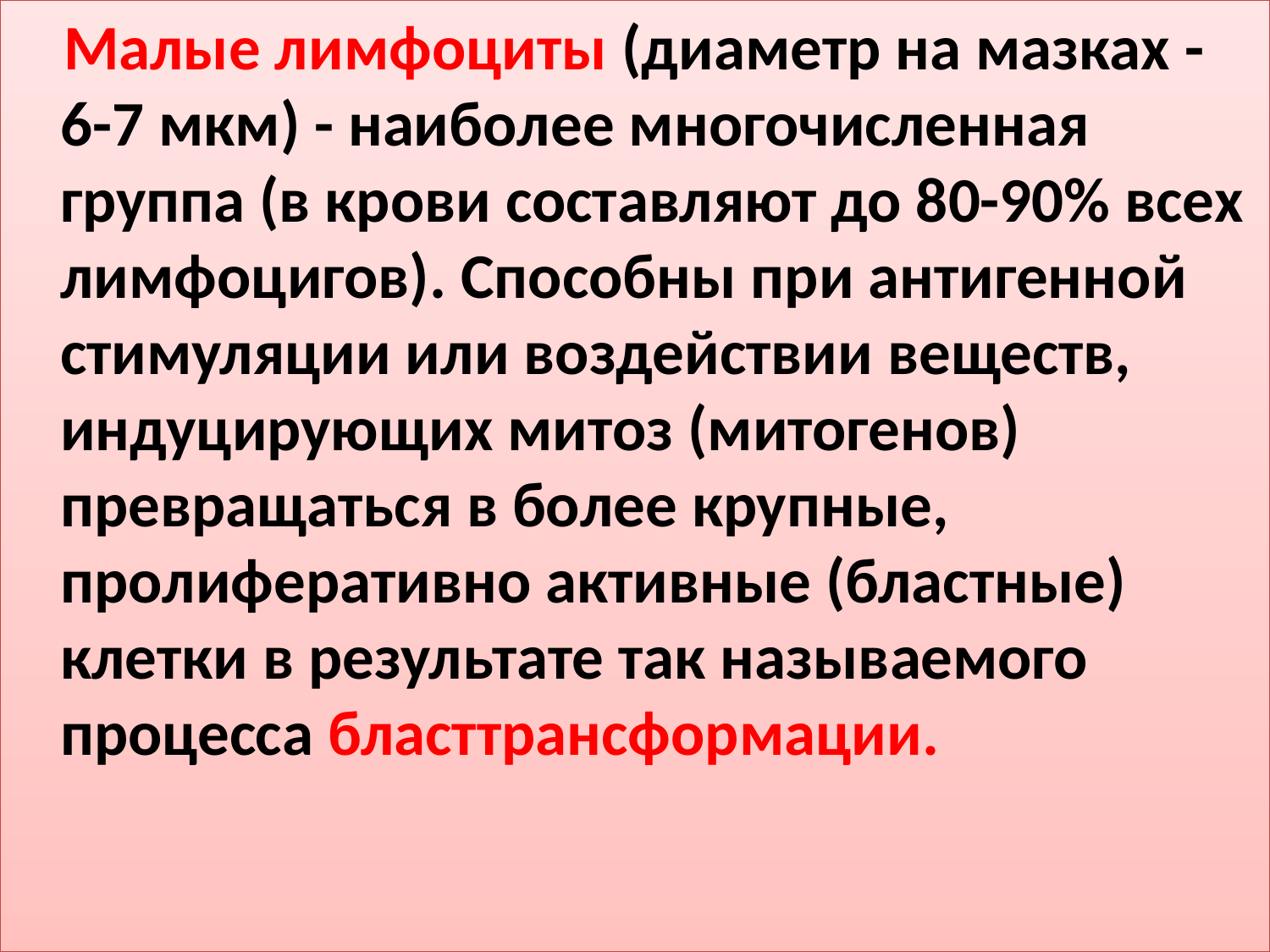

Малые лимфоциты (диаметр на мазках - 6-7 мкм) - наиболее многочисленная группа (в крови составляют до 80-90% всех лимфоцигов). Способны при антигенной стимуляции или воздействии веществ, индуцирующих митоз (митогенов) превращаться в более крупные, пролиферативно активные (бластные) клетки в результате так называемого процесса бласттрансформации.